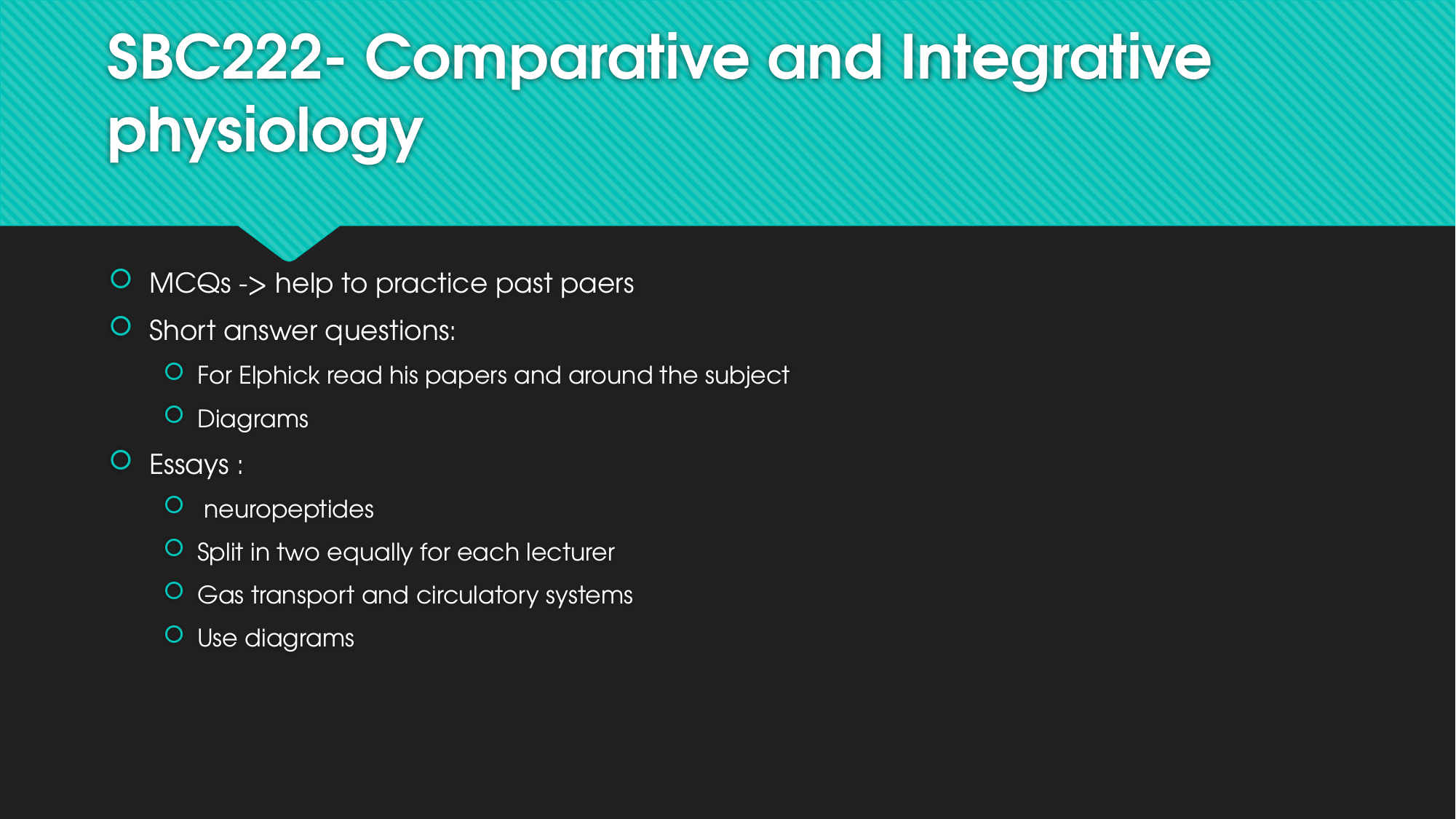

# SBC222- Comparative and Integrative physiology
MCQs -> help to practice past paers
Short answer questions:
For Elphick read his papers and around the subject
Diagrams
Essays :
 neuropeptides
Split in two equally for each lecturer
Gas transport and circulatory systems
Use diagrams